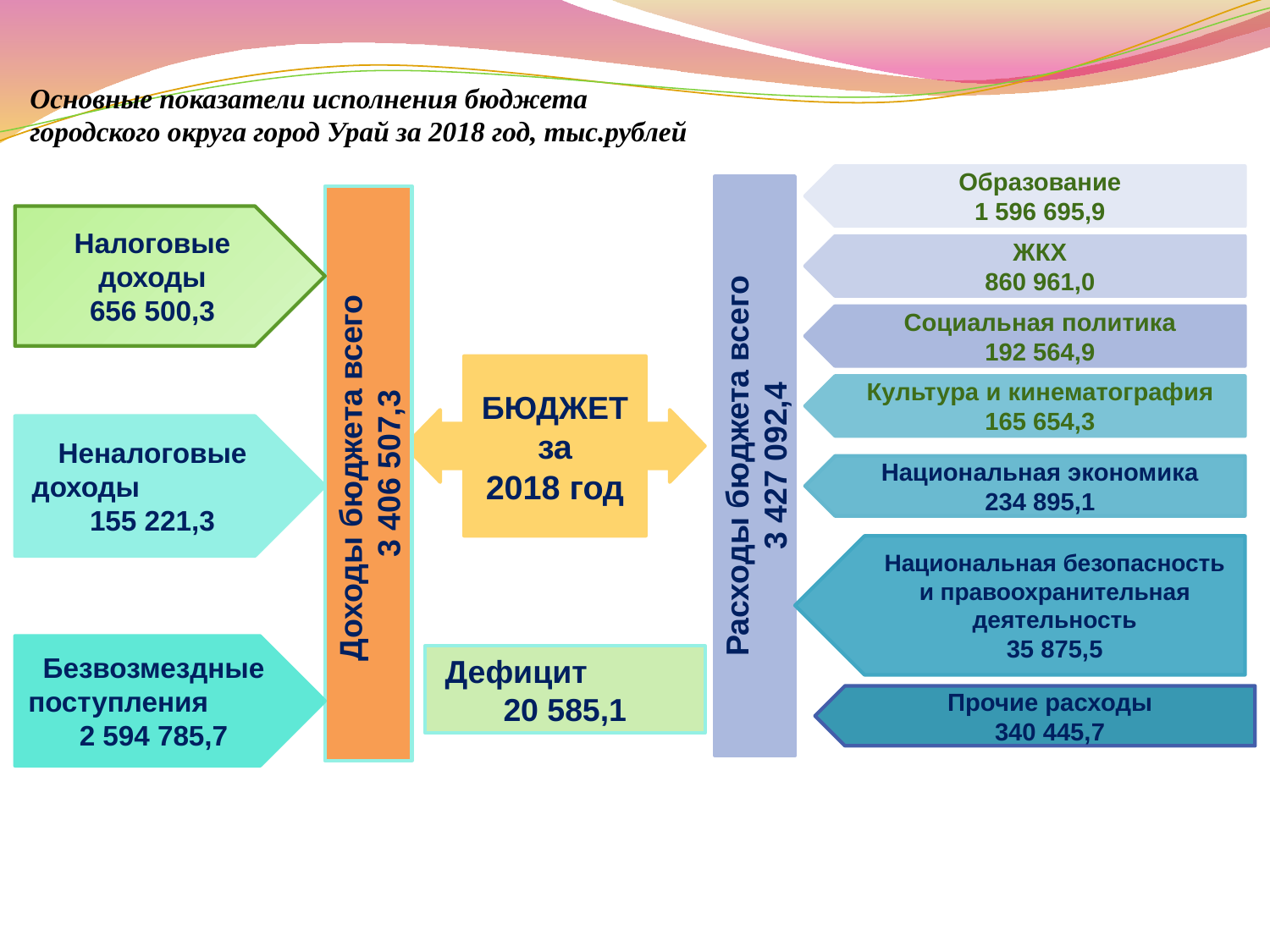

Основные показатели исполнения бюджета
городского округа город Урай за 2018 год, тыс.рублей
Образование
1 596 695,9
Расходы бюджета всего
3 427 092,4
Доходы бюджета всего
3 406 507,3
Налоговые доходы
656 500,3
ЖКХ
860 961,0
Социальная политика
192 564,9
БЮДЖЕТ за
2018 год
Культура и кинематография
165 654,3
Неналоговые доходы                  155 221,3
Национальная экономика
234 895,1
Национальная безопасность и правоохранительная деятельность
35 875,5
Дефицит            20 585,1
Безвозмездные поступления          2 594 785,7
Прочие расходы
340 445,7